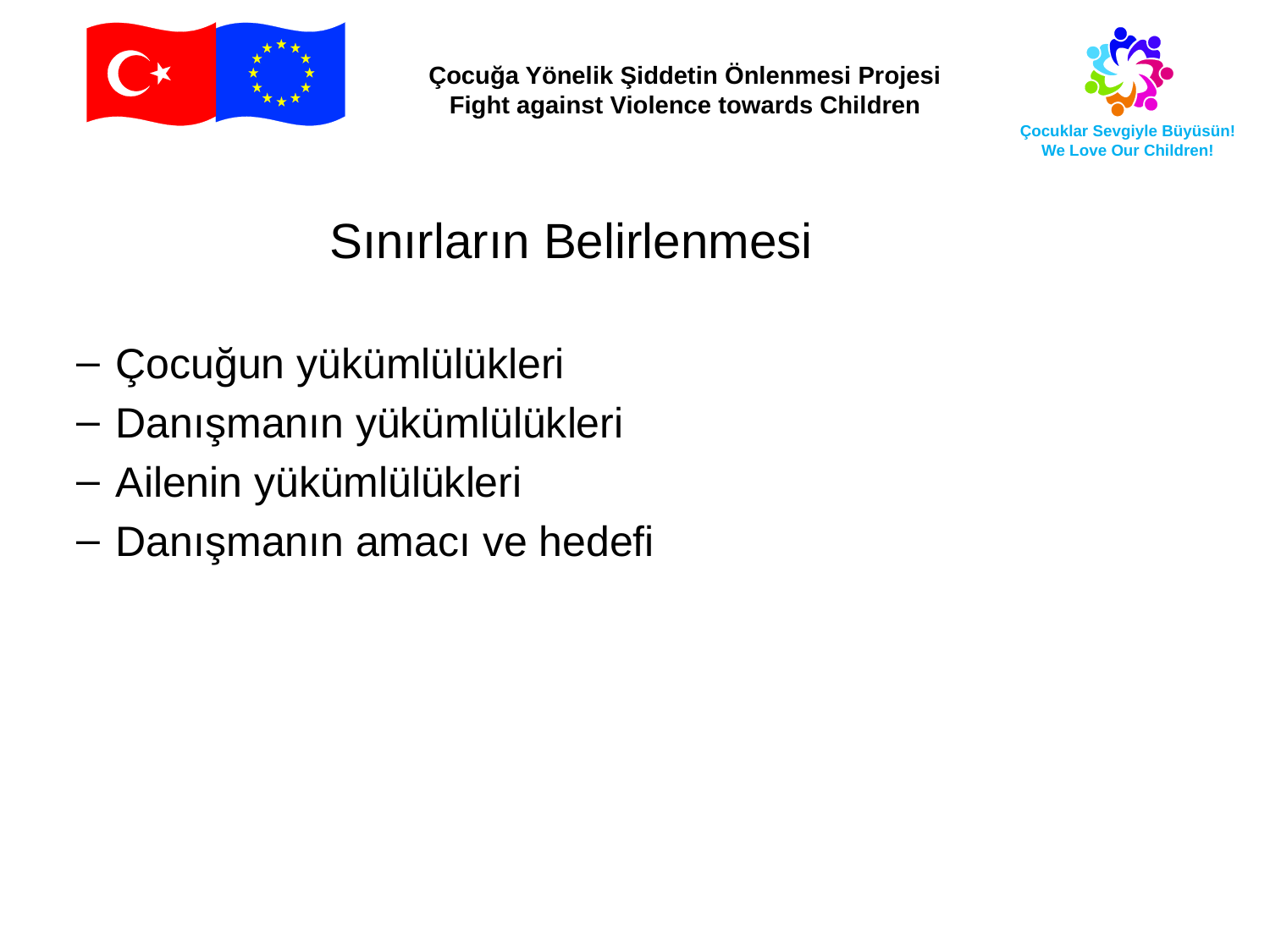

Sınırların Belirlenmesi
Çocuğun yükümlülükleri
Danışmanın yükümlülükleri
Ailenin yükümlülükleri
Danışmanın amacı ve hedefi